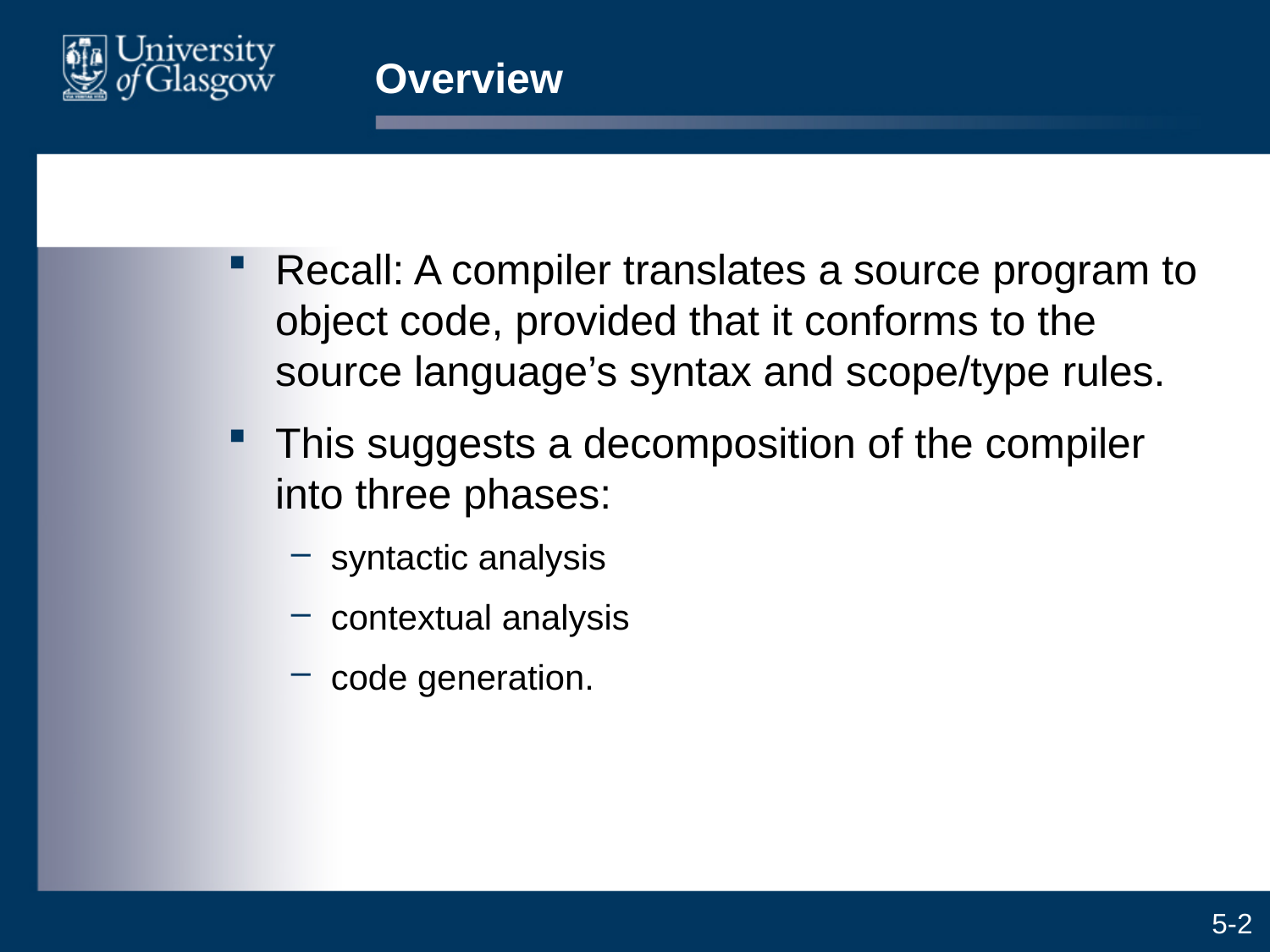

# Overview
Recall: A compiler translates a source program to object code, provided that it conforms to the source language’s syntax and scope/type rules.
This suggests a decomposition of the compiler into three phases:
syntactic analysis
contextual analysis
code generation.